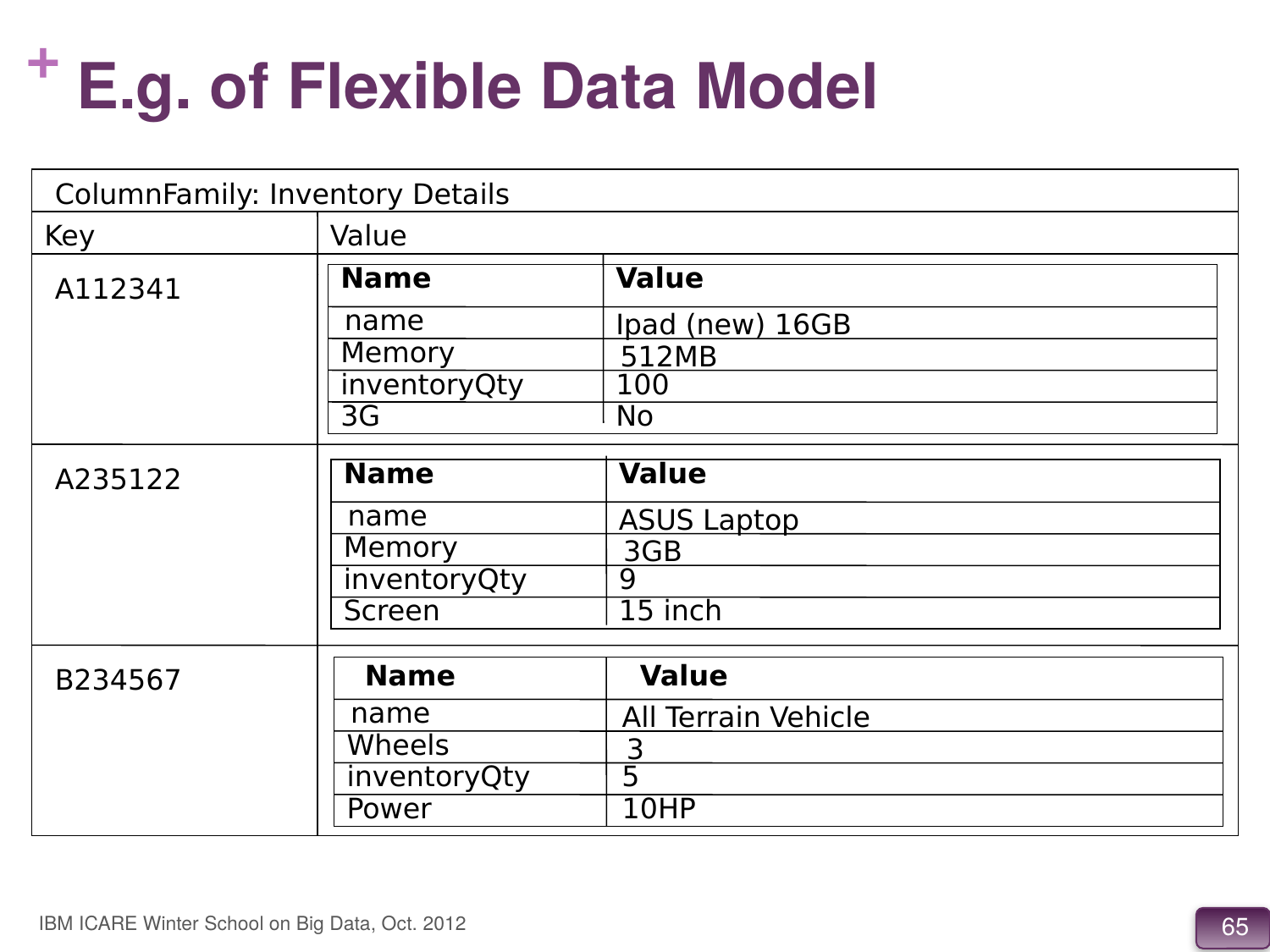

E.g. of Flexible Data Model

ColumnFamily: Inventory Details

Key

Value

Name
Value

A112341

name
Ipad (new) 16GB

Memory
512MB

inventoryQty
100

3G
No

Name
Value
A235122

name
ASUS Laptop

Memory
3GB

inventoryQty
9

Screen
15 inch

Name
Value
B234567

name
All Terrain Vehicle

Wheels
3

inventoryQty
5

Power
10HP

IBM ICARE Winter School on Big Data, Oct. 2012